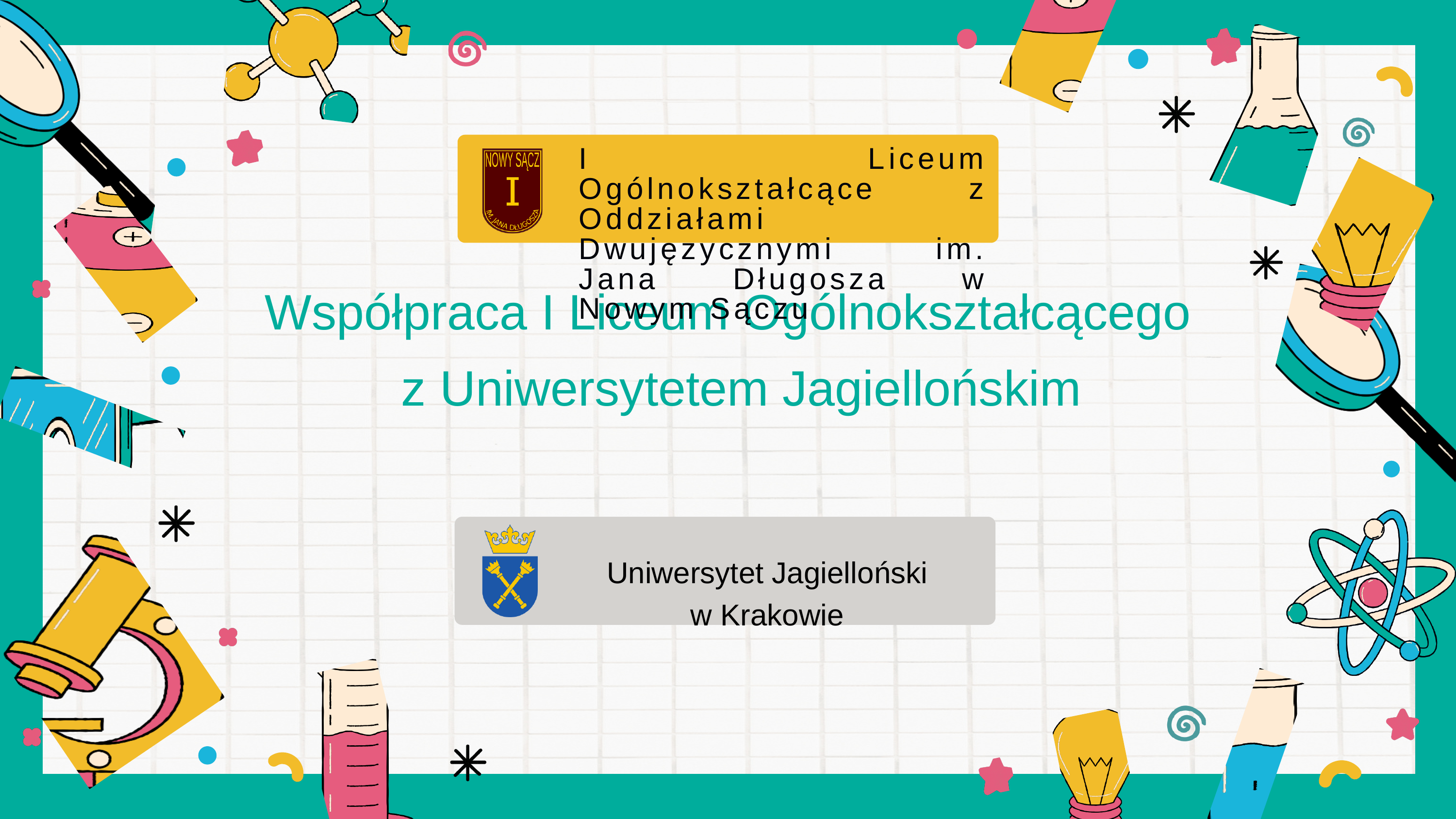

I Liceum Ogólnokształcące z Oddziałami Dwujęzycznymi im. Jana Długosza w Nowym Sączu

Współpraca I Liceum Ogólnokształcącego

z Uniwersytetem Jagiellońskim

Uniwersytet Jagielloński w Krakowie